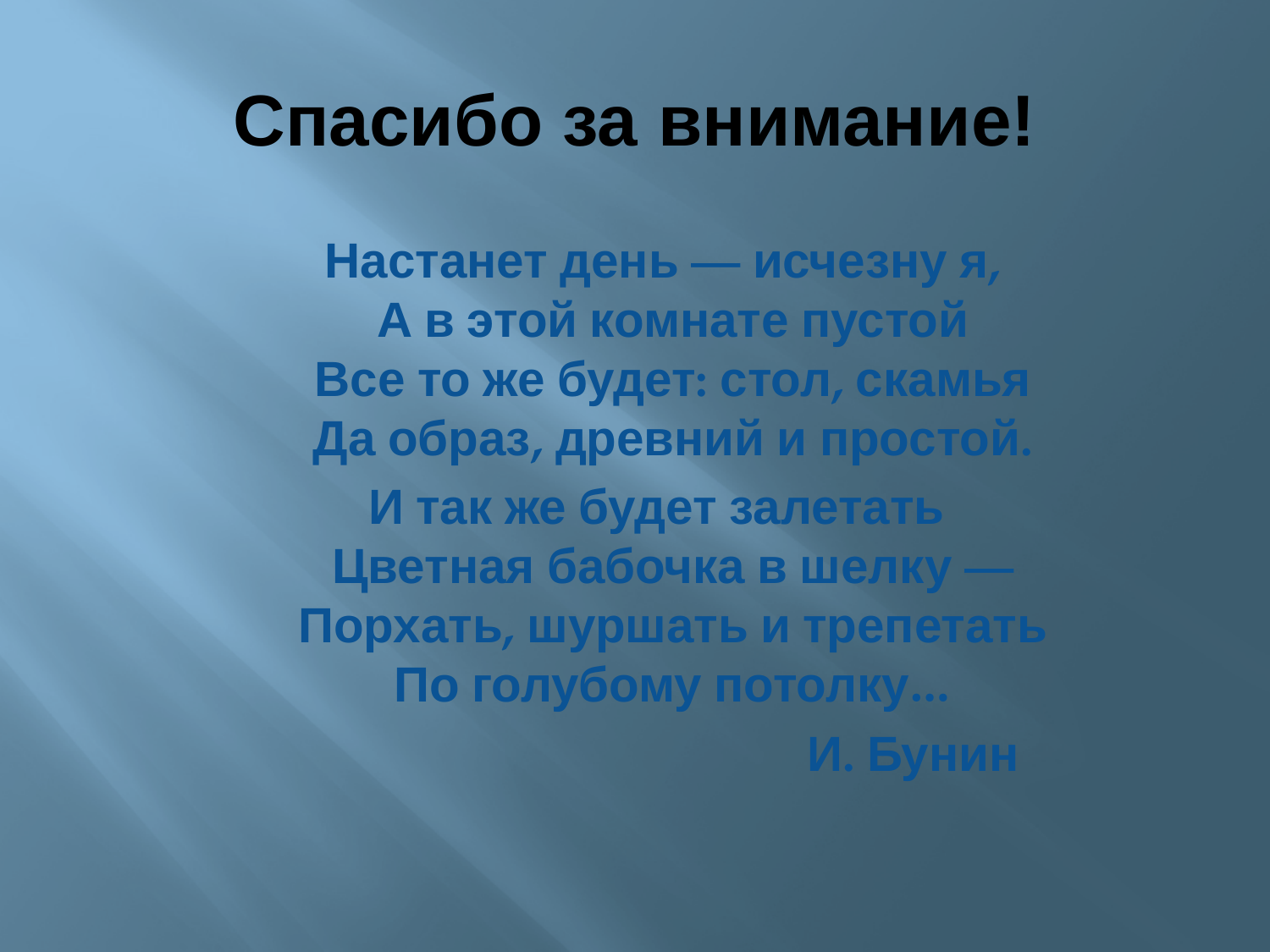

# Спасибо за внимание!
   Настанет день — исчезну я,
А в этой комнате пустой
Все то же будет: стол, скамья
Да образ, древний и простой.
  И так же будет залетать
Цветная бабочка в шелку —
Порхать, шуршать и трепетать
По голубому потолку…
                                                          И. Бунин